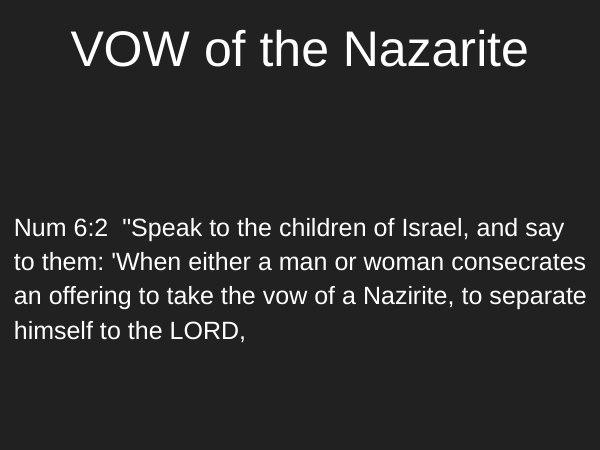

# VOW of the Nazarite
Num 6:2  "Speak to the children of Israel, and say to them: 'When either a man or woman consecrates an offering to take the vow of a Nazirite, to separate himself to the LORD,